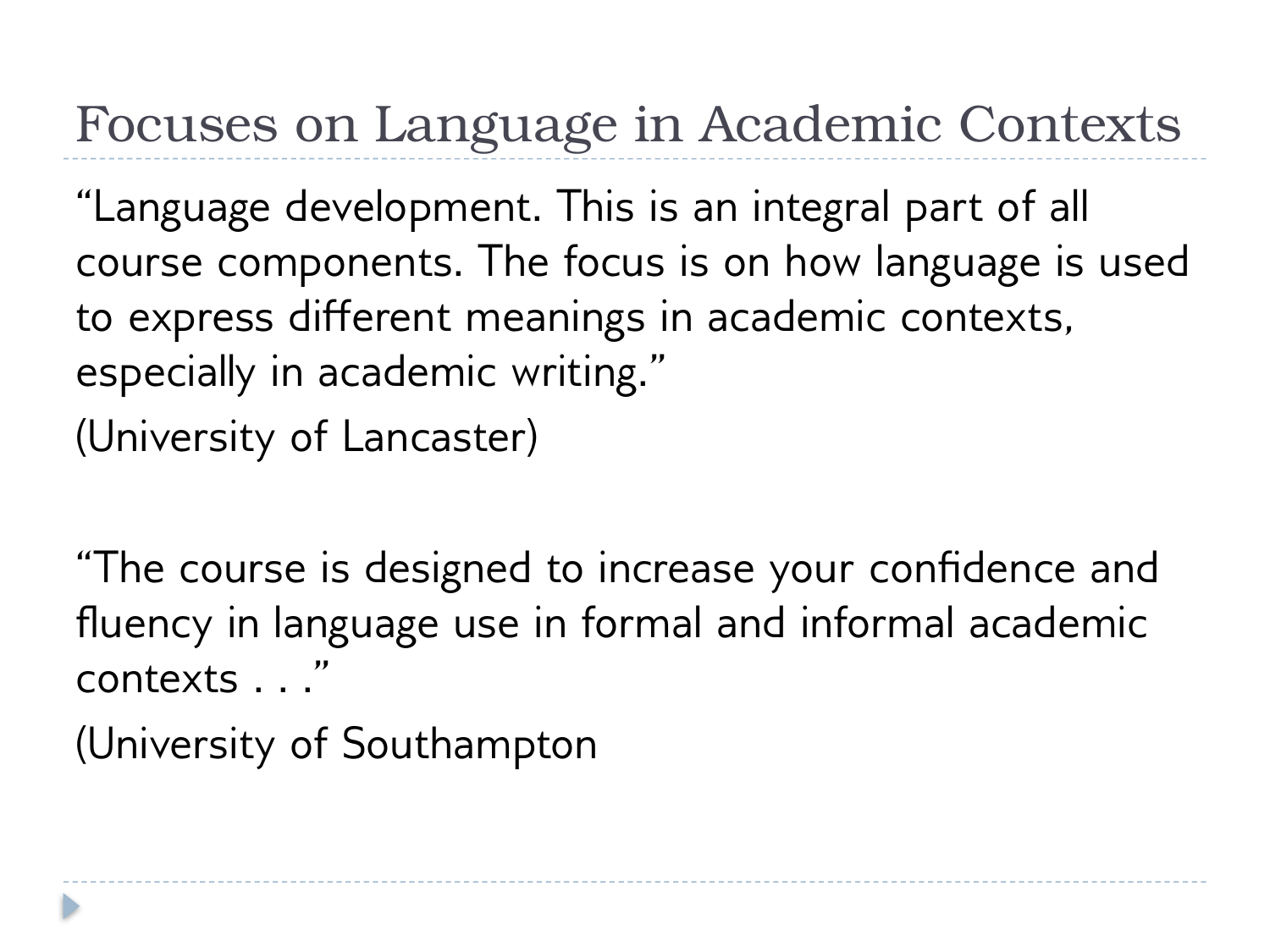

# Focuses on Language in Academic Contexts
“Language development. This is an integral part of all course components. The focus is on how language is used to express different meanings in academic contexts, especially in academic writing.”
(University of Lancaster)

“The course is designed to increase your confidence and fluency in language use in formal and informal academic contexts . . .”
(University of Southampton